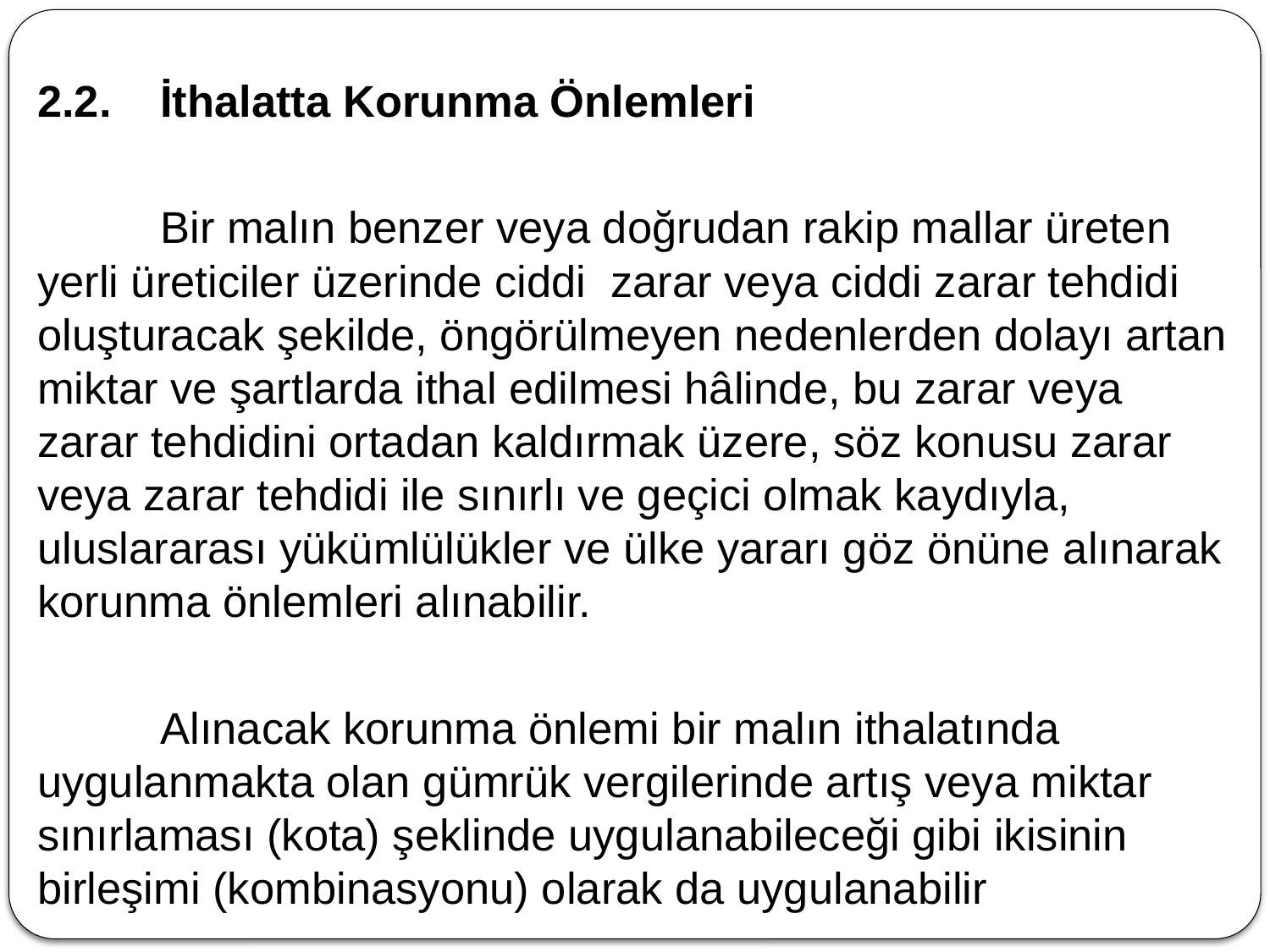

2.2.	İthalatta Korunma Önlemleri

	Bir malın benzer veya doğrudan rakip mallar üreten yerli üreticiler üzerinde ciddi  zarar veya ciddi zarar tehdidi oluşturacak şekilde, öngörülmeyen nedenlerden dolayı artan miktar ve şartlarda ithal edilmesi hâlinde, bu zarar veya zarar tehdidini ortadan kaldırmak üzere, söz konusu zarar veya zarar tehdidi ile sınırlı ve geçici olmak kaydıyla, uluslararası yükümlülükler ve ülke yararı göz önüne alınarak korunma önlemleri alınabilir.

	Alınacak korunma önlemi bir malın ithalatında uygulanmakta olan gümrük vergilerinde artış veya miktar sınırlaması (kota) şeklinde uygulanabileceği gibi ikisinin birleşimi (kombinasyonu) olarak da uygulanabilir